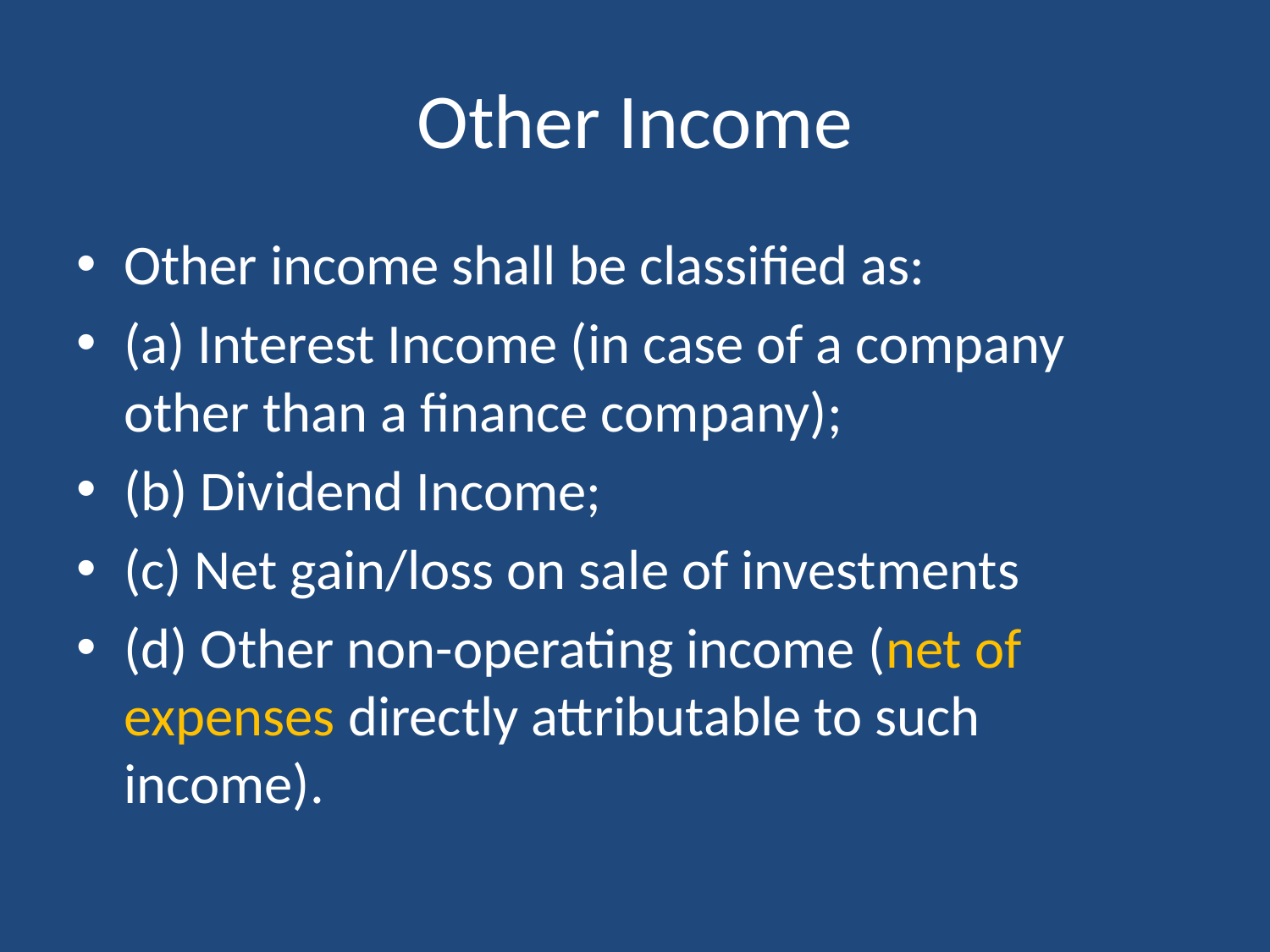

# Other Income
Other income shall be classified as:
(a) Interest Income (in case of a company other than a finance company);
(b) Dividend Income;
(c) Net gain/loss on sale of investments
(d) Other non-operating income (net of expenses directly attributable to such income).